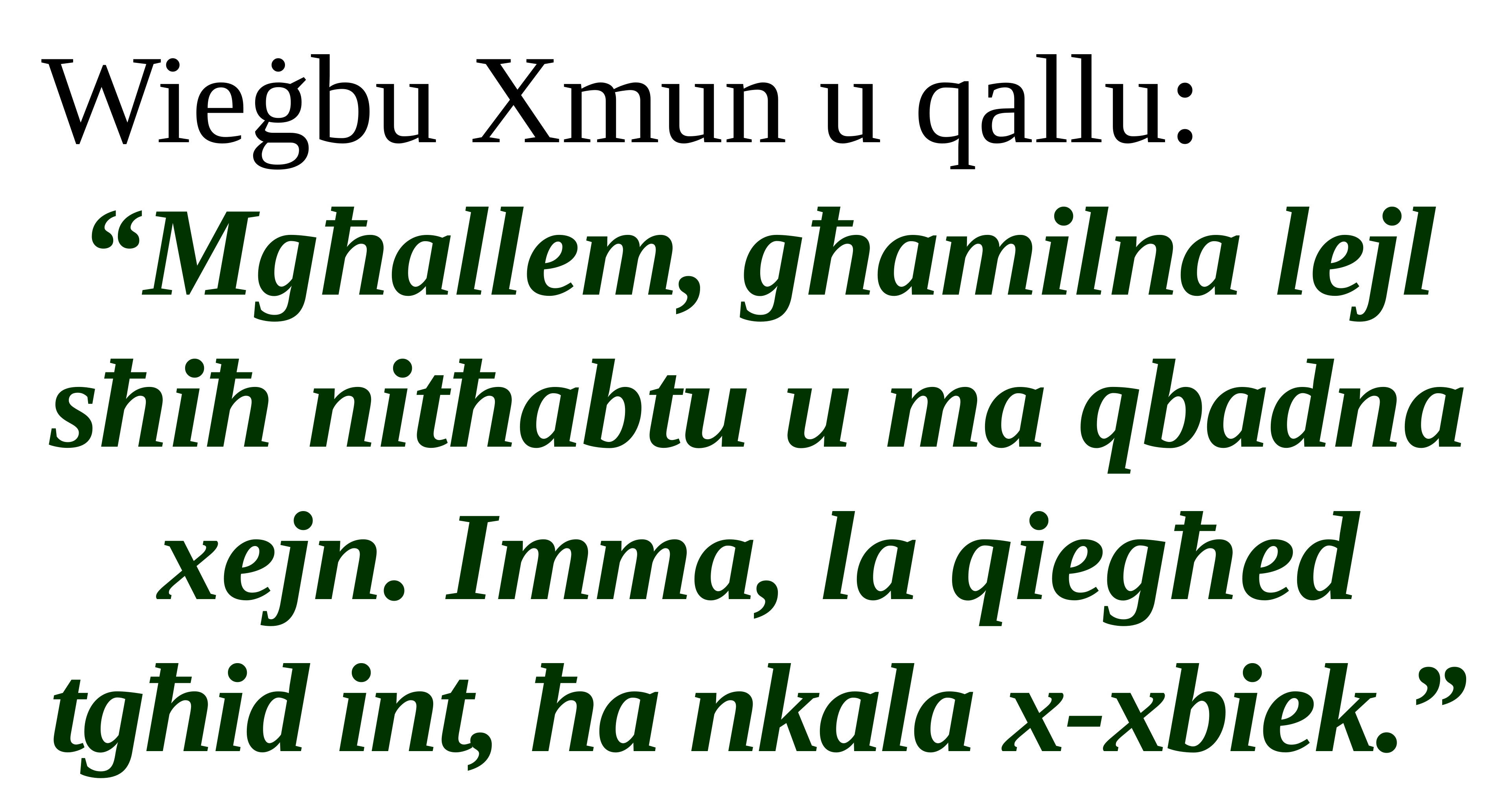

Wieġbu Xmun u qallu:
“Mgħallem, għamilna lejl sħiħ nitħabtu u ma qbadna xejn. Imma, la qiegħed tgħid int, ħa nkala x-xbiek.”